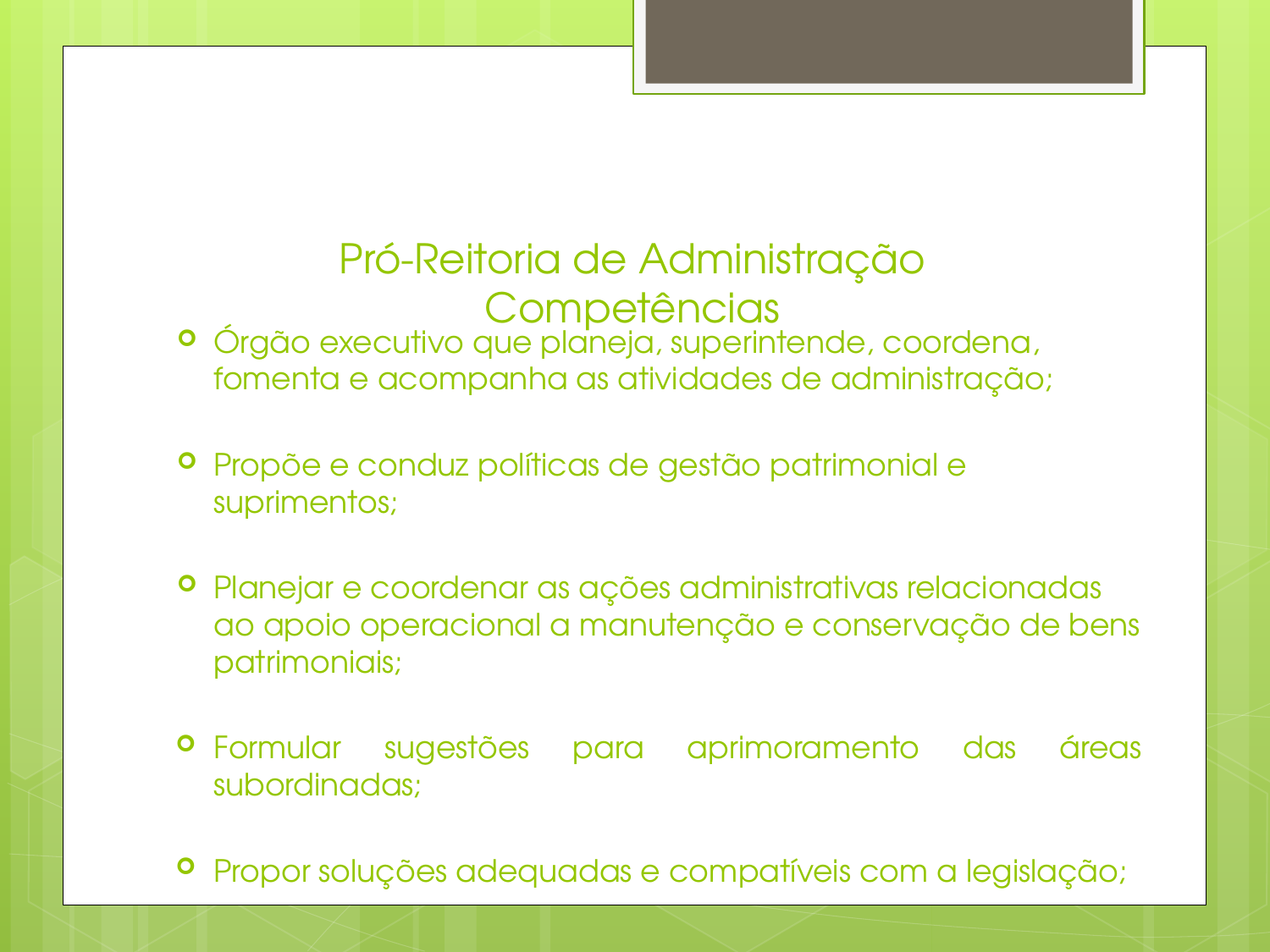

# Pró-Reitoria de Administração Competências
Órgão executivo que planeja, superintende, coordena,  fomenta e acompanha as atividades de administração;

Propõe e conduz políticas de gestão patrimonial e suprimentos;

Planejar e coordenar as ações administrativas relacionadas ao apoio operacional a manutenção e conservação de bens patrimoniais;

Formular sugestões para aprimoramento das áreas subordinadas;

Propor soluções adequadas e compatíveis com a legislação;